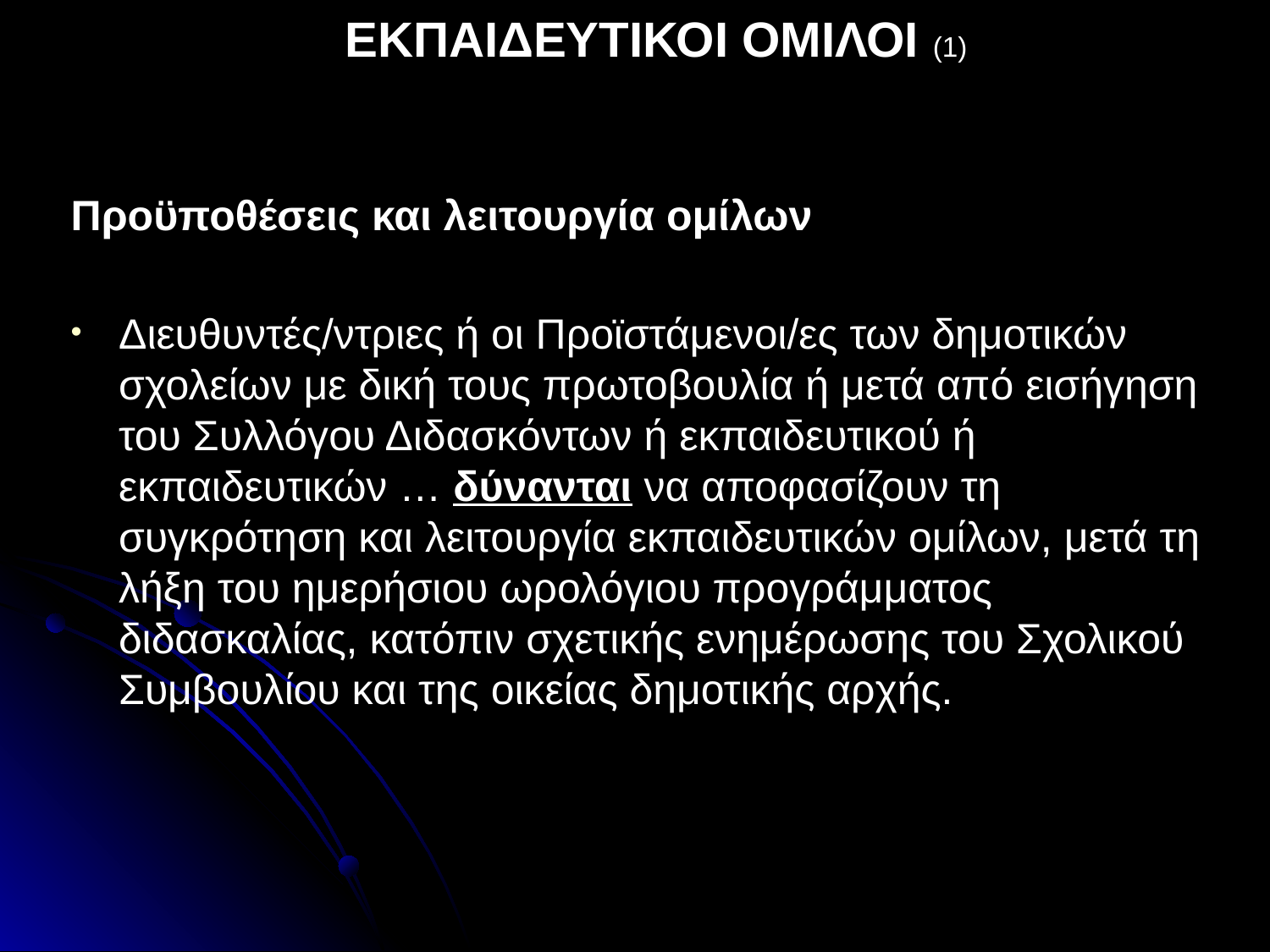

# ΕΚΠΑΙΔΕΥΤΙΚΟΙ ΟΜΙΛΟΙ (1)
Προϋποθέσεις και λειτουργία ομίλων

Διευθυντές/ντριες ή οι Προϊστάμενοι/ες των δημοτικών σχολείων με δική τους πρωτοβουλία ή μετά από εισήγηση του Συλλόγου Διδασκόντων ή εκπαιδευτικού ή εκπαιδευτικών … δύνανται να αποφασίζουν τη συγκρότηση και λειτουργία εκπαιδευτικών ομίλων, μετά τη λήξη του ημερήσιου ωρολόγιου προγράμματος διδασκαλίας, κατόπιν σχετικής ενημέρωσης του Σχολικού Συμβουλίου και της οικείας δημοτικής αρχής.